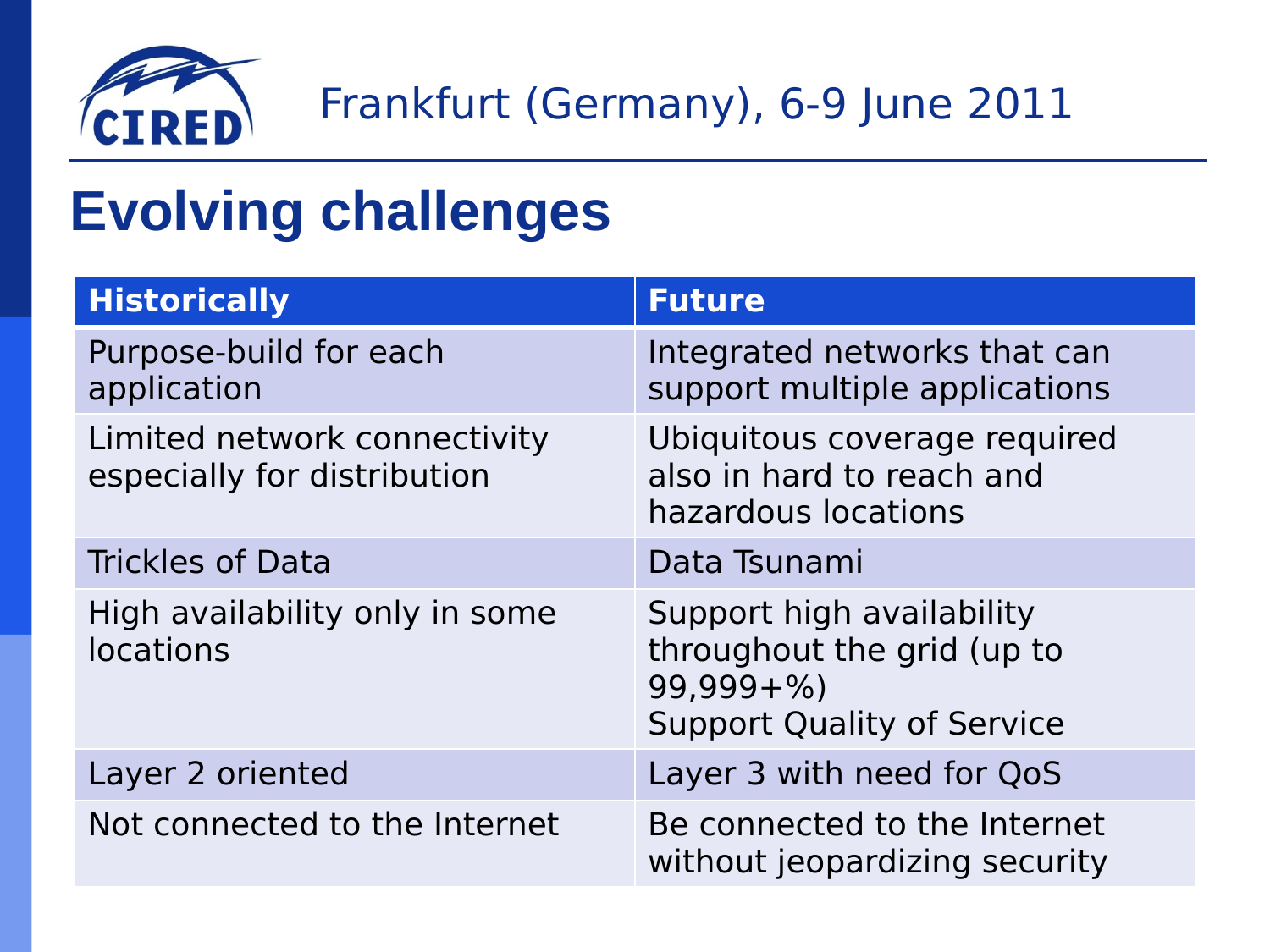

# Evolving challenges
| Historically | Future |
| --- | --- |
| Purpose-build for each application | Integrated networks that can support multiple applications |
| Limited network connectivity especially for distribution | Ubiquitous coverage required also in hard to reach and hazardous locations |
| Trickles of Data | Data Tsunami |
| High availability only in some locations | Support high availability throughout the grid (up to 99,999+%) Support Quality of Service |
| Layer 2 oriented | Layer 3 with need for QoS |
| Not connected to the Internet | Be connected to the Internet without jeopardizing security |